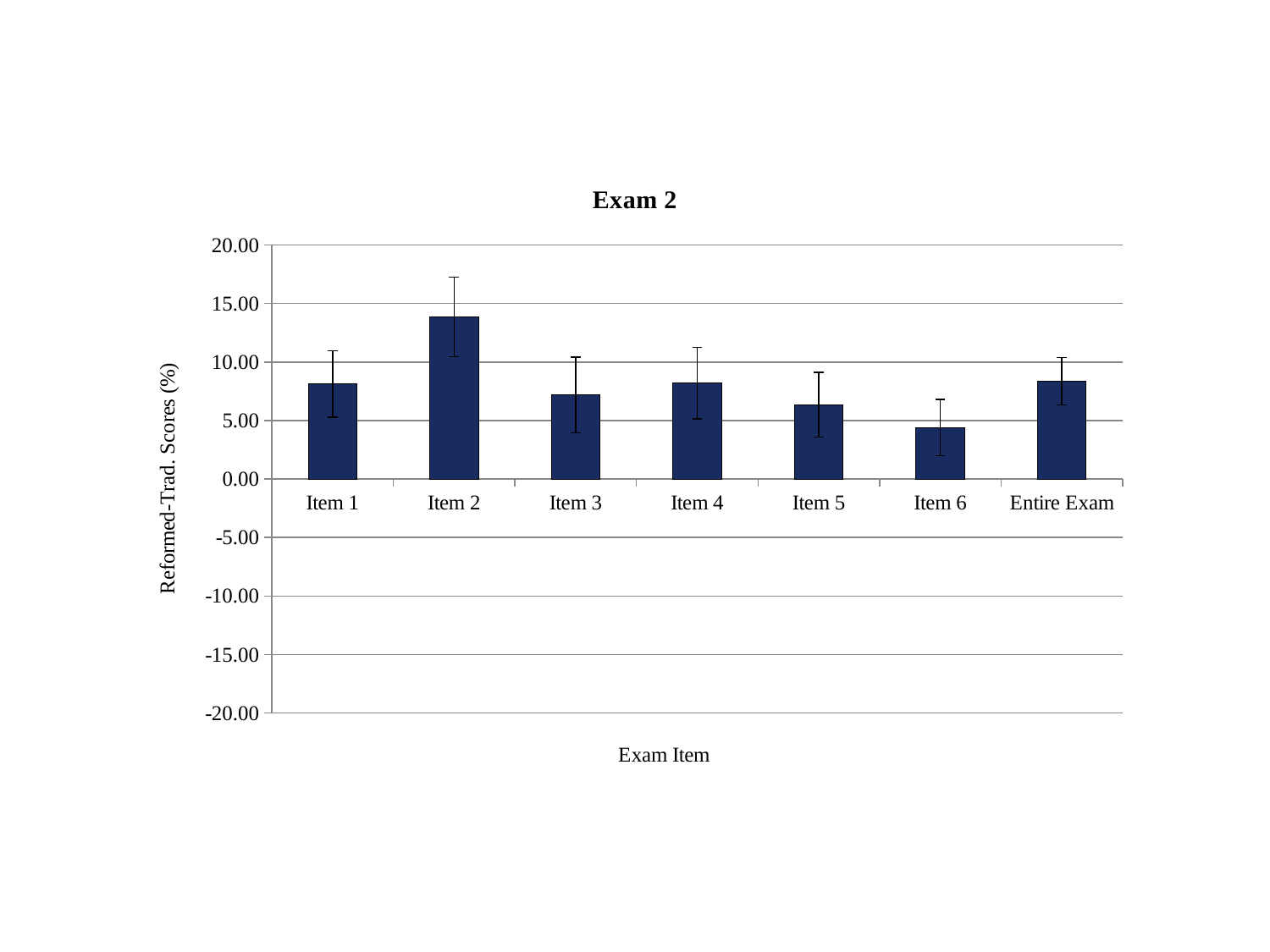

### Chart: Exam 2

| Category |  |
|---|---|
| Item 1 | 8.114099149411448 |
| Item 2 | 13.8549273992611 |
| Item 3 | 7.189835896554682 |
| Item 4 | 8.203453904974651 |
| Item 5 | 6.355356989432082 |
| Item 6 | 4.402583268894801 |
| Entire Exam | 8.362681501847245 |